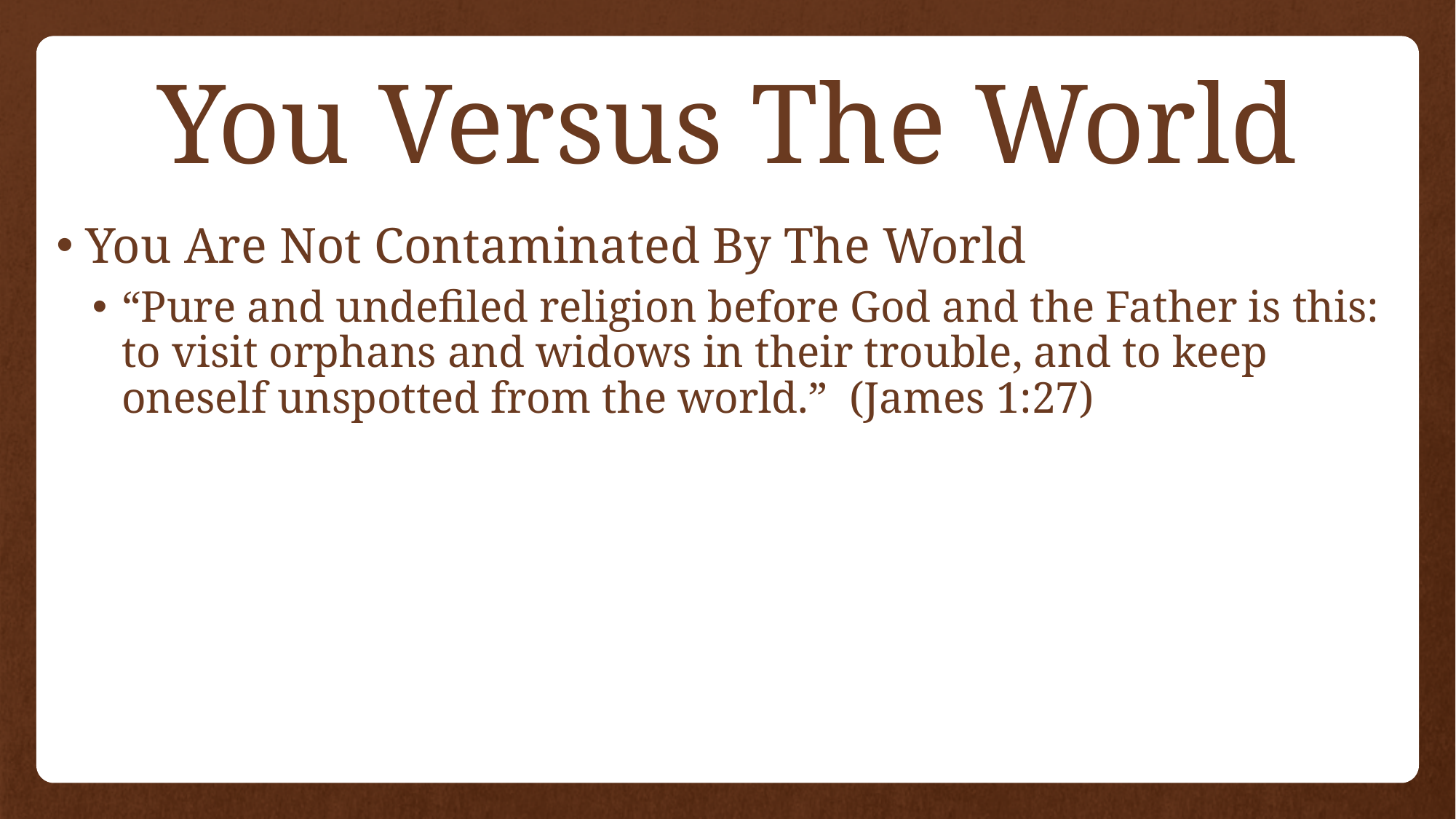

# You Versus The World
You Are Not Contaminated By The World
“Pure and undefiled religion before God and the Father is this: to visit orphans and widows in their trouble, and to keep oneself unspotted from the world.”  (James 1:27)